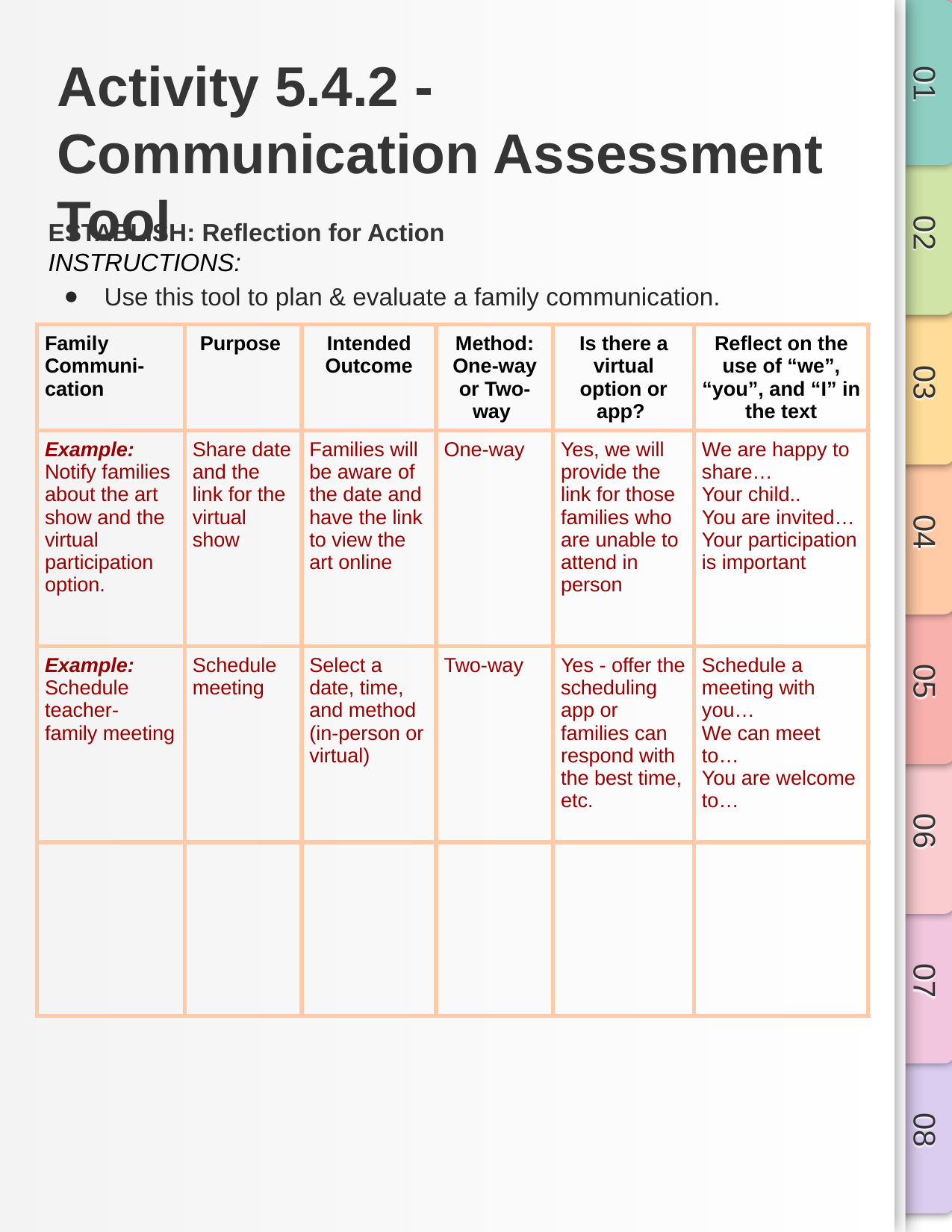

# Activity 5.4.2 - Communication Assessment Tool

ESTABLISH: Reflection for Action
INSTRUCTIONS:
Use this tool to plan & evaluate a family communication.

| Family Communi- cation | Purpose | Intended Outcome | Method: One-way or Two-way | Is there a virtual option or app? | Reflect on the use of “we”, “you”, and “I” in the text |
| --- | --- | --- | --- | --- | --- |
| Example: Notify families about the art show and the virtual participation option. | Share date and the link for the virtual show | Families will be aware of the date and have the link to view the art online | One-way | Yes, we will provide the link for those families who are unable to attend in person | We are happy to share… Your child.. You are invited… Your participation is important |
| Example: Schedule teacher- family meeting | Schedule meeting | Select a date, time, and method (in-person or virtual) | Two-way | Yes - offer the scheduling app or families can respond with the best time, etc. | Schedule a meeting with you… We can meet to… You are welcome to… |
|  |  |  |  |  |  |